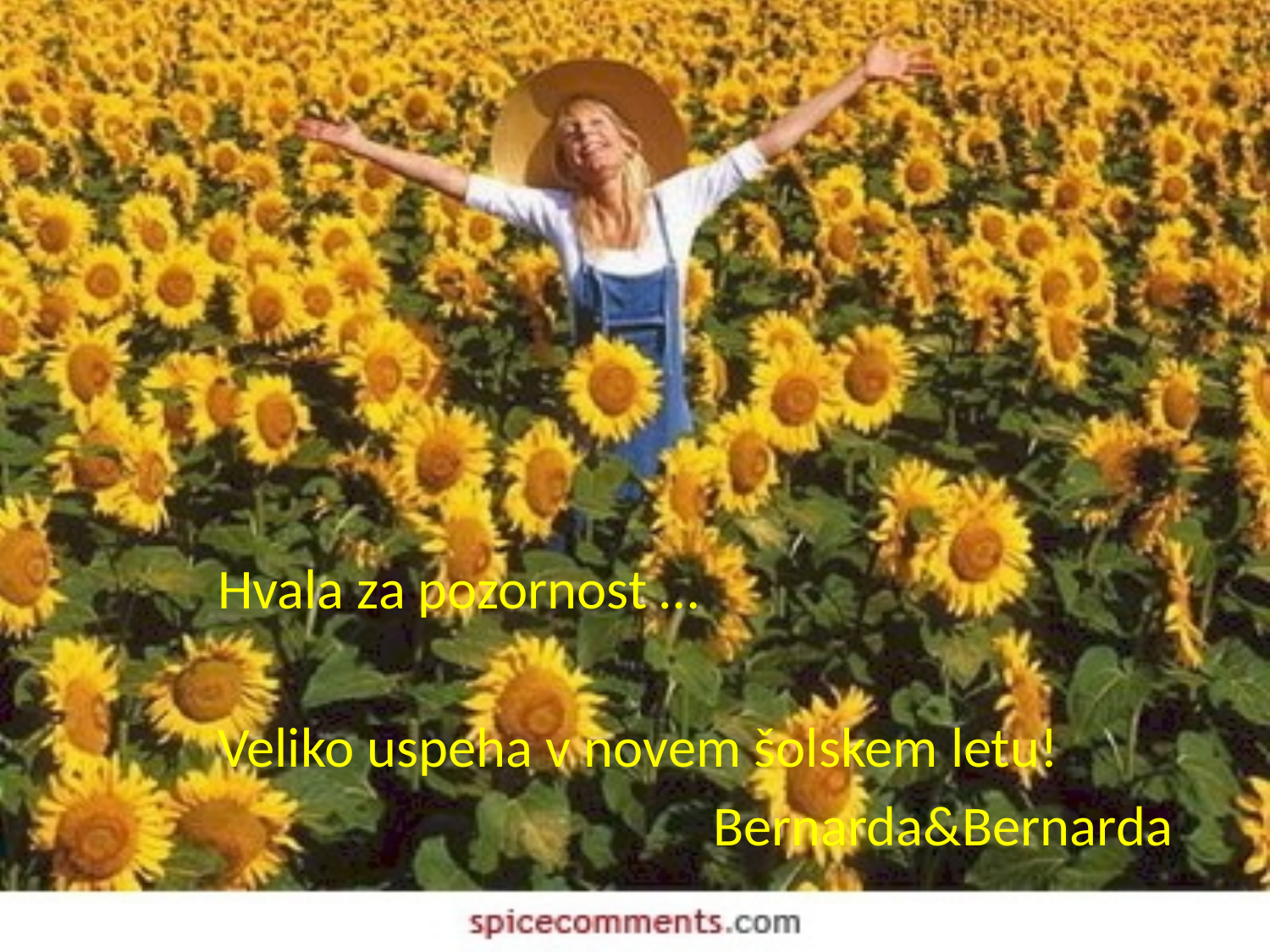

#
Hvala za pozornost …

Veliko uspeha v novem šolskem letu!
			         Bernarda&Bernarda